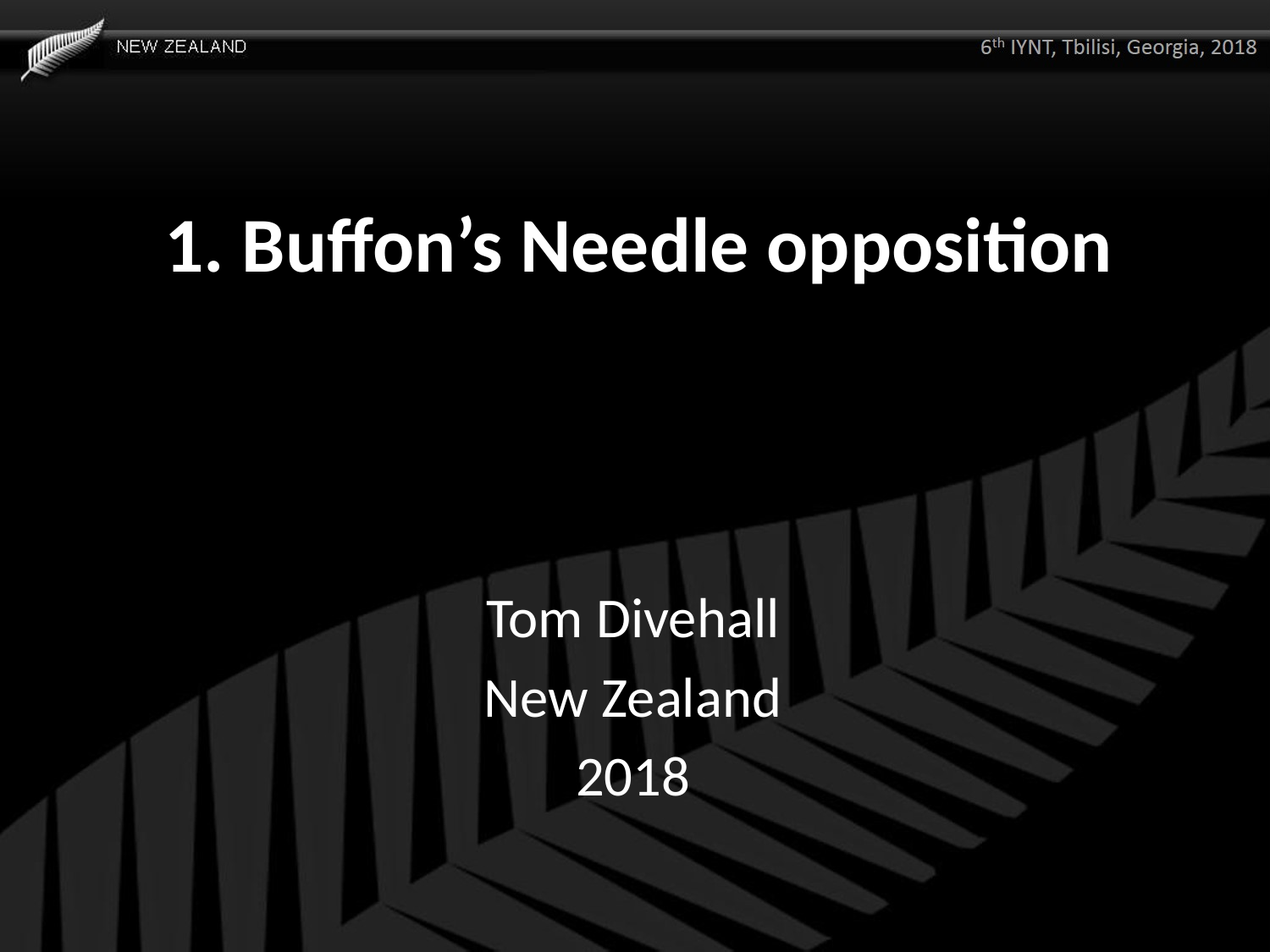

# 1. Buffon’s Needle opposition
Tom Divehall
New Zealand
2018